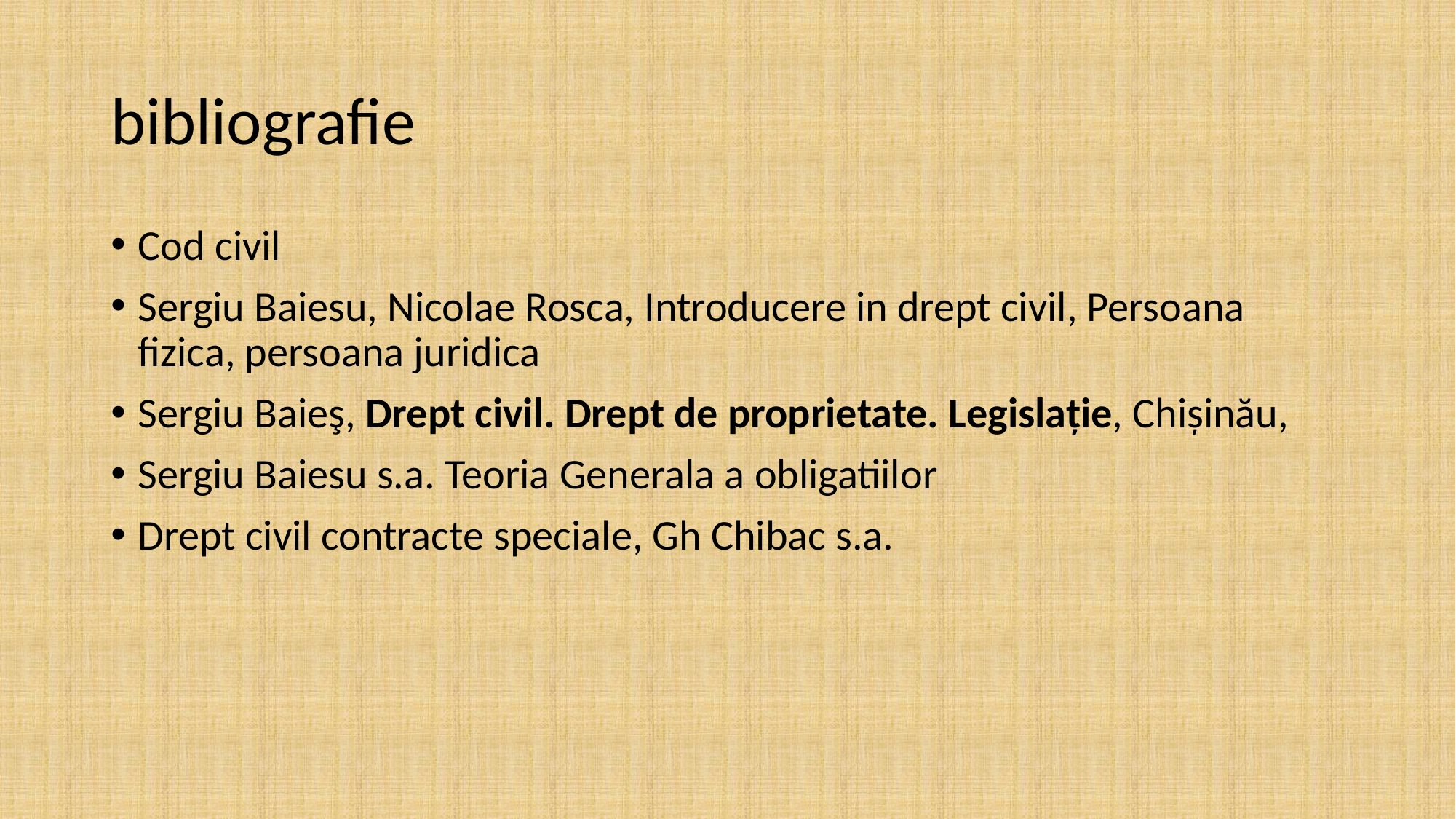

# bibliografie
Cod civil
Sergiu Baiesu, Nicolae Rosca, Introducere in drept civil, Persoana fizica, persoana juridica
Sergiu Baieş, Drept civil. Drept de proprietate. Legislaţie, Chişinău,
Sergiu Baiesu s.a. Teoria Generala a obligatiilor
Drept civil contracte speciale, Gh Chibac s.a.